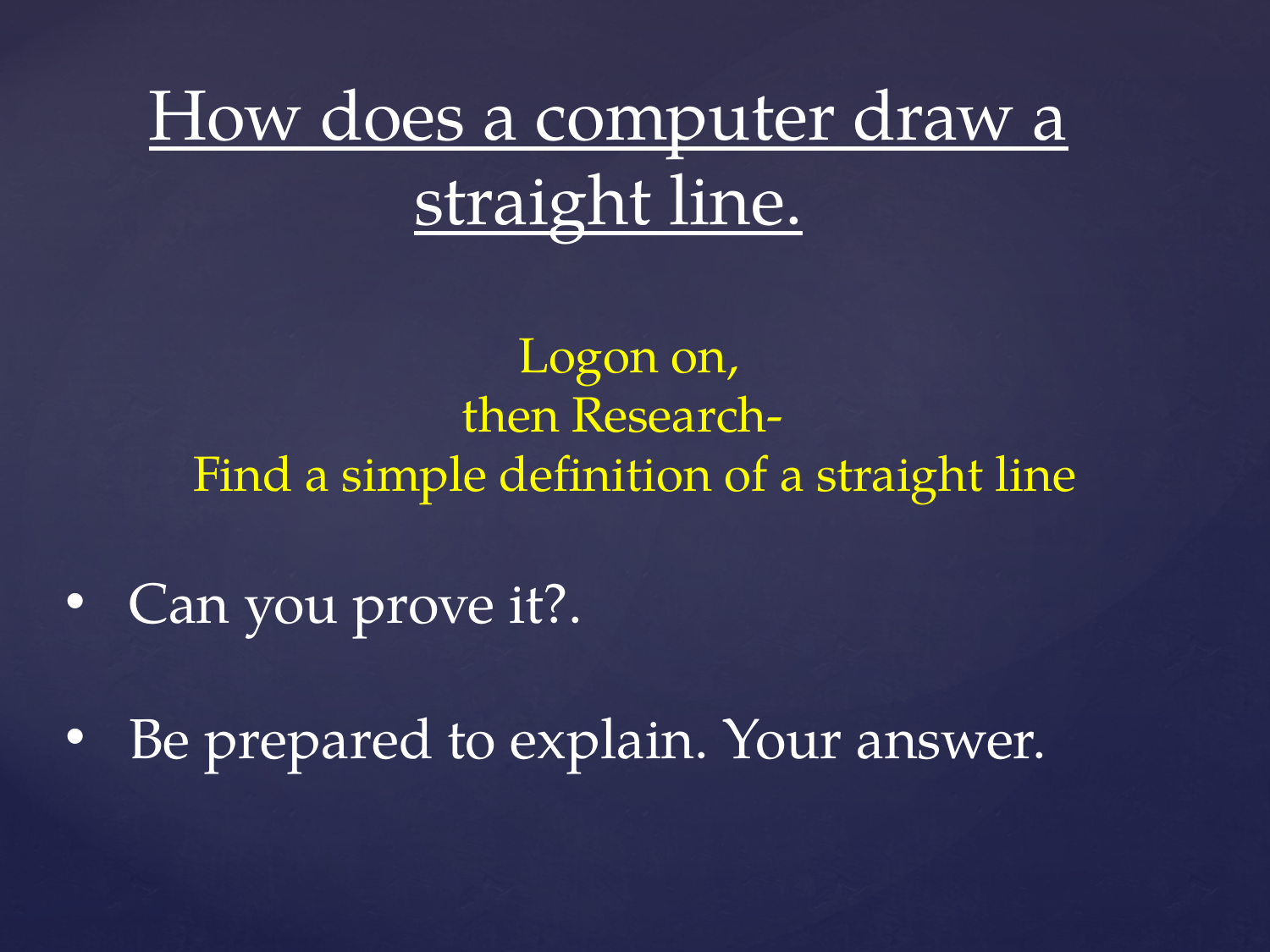

How does a computer draw a straight line.

Logon on,
then Research-
Find a simple definition of a straight line
Can you prove it?.

Be prepared to explain. Your answer.